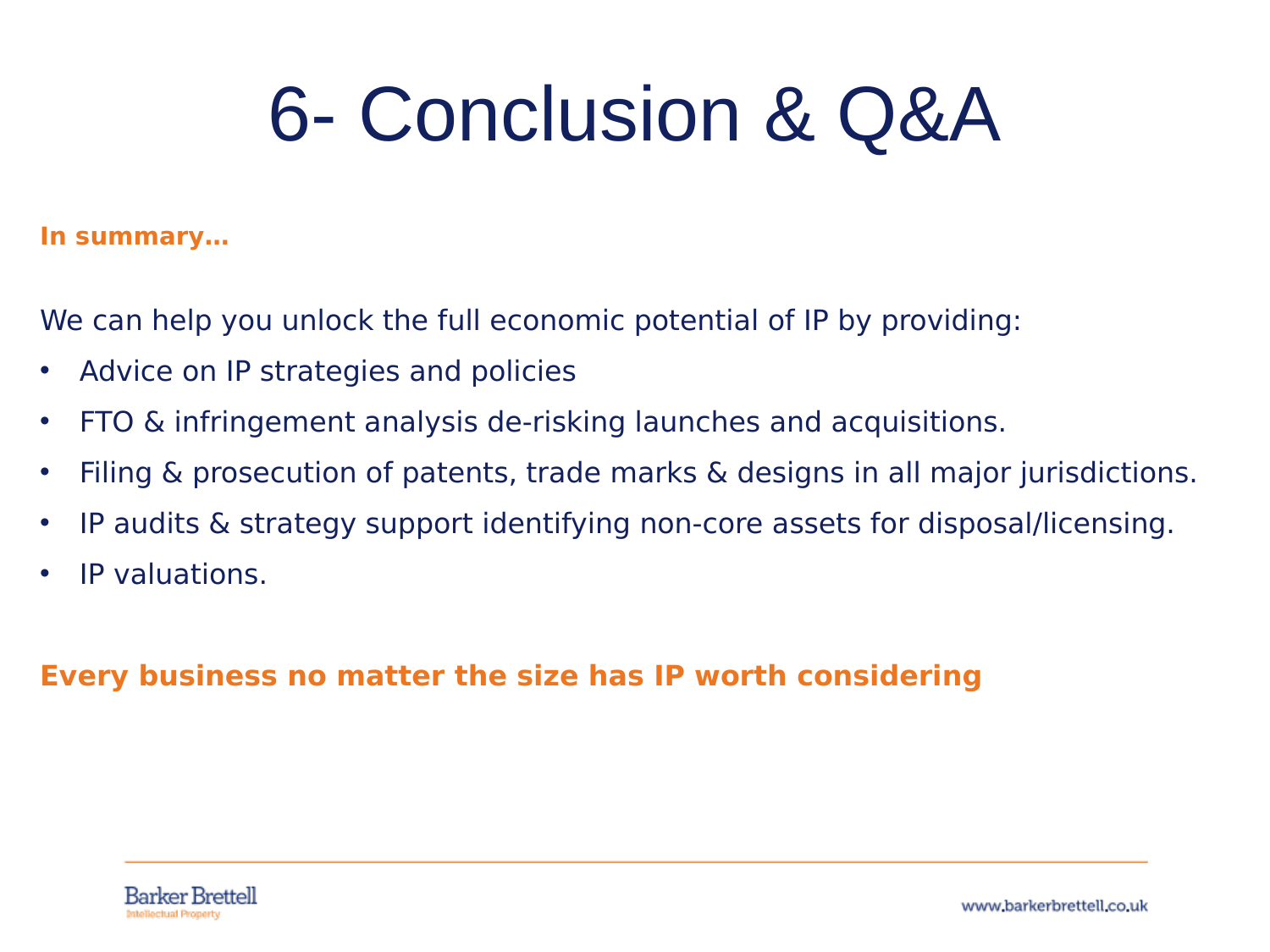

# 6- Conclusion & Q&A
In summary…

We can help you unlock the full economic potential of IP by providing:
Advice on IP strategies and policies
FTO & infringement analysis de-risking launches and acquisitions.
Filing & prosecution of patents, trade marks & designs in all major jurisdictions.
IP audits & strategy support identifying non-core assets for disposal/licensing.
IP valuations.

Every business no matter the size has IP worth considering